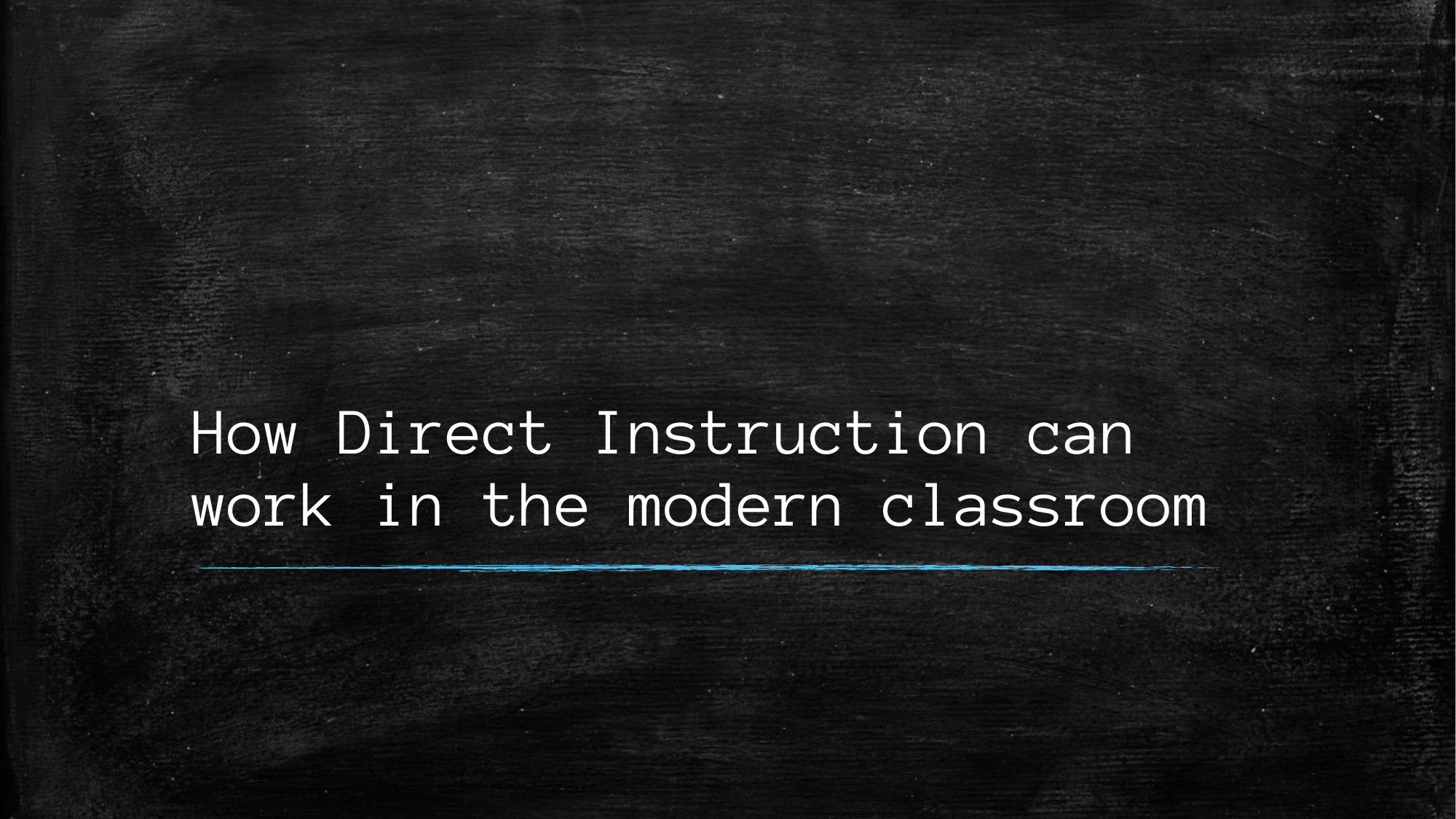

# How Direct Instruction can work in the modern classroom